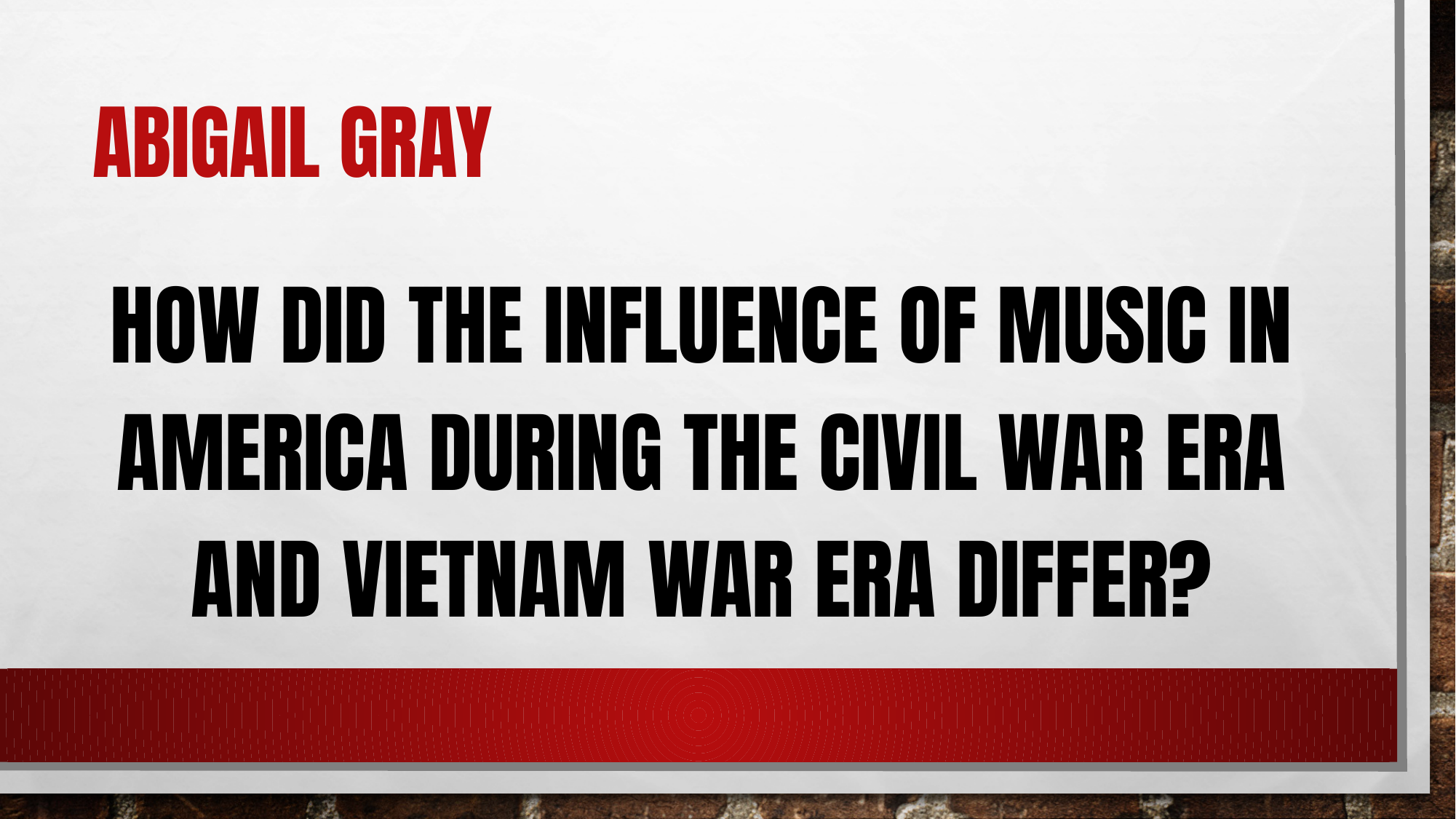

# Abigail gray
How did the influence of music in America during the civil war era and Vietnam war era differ?